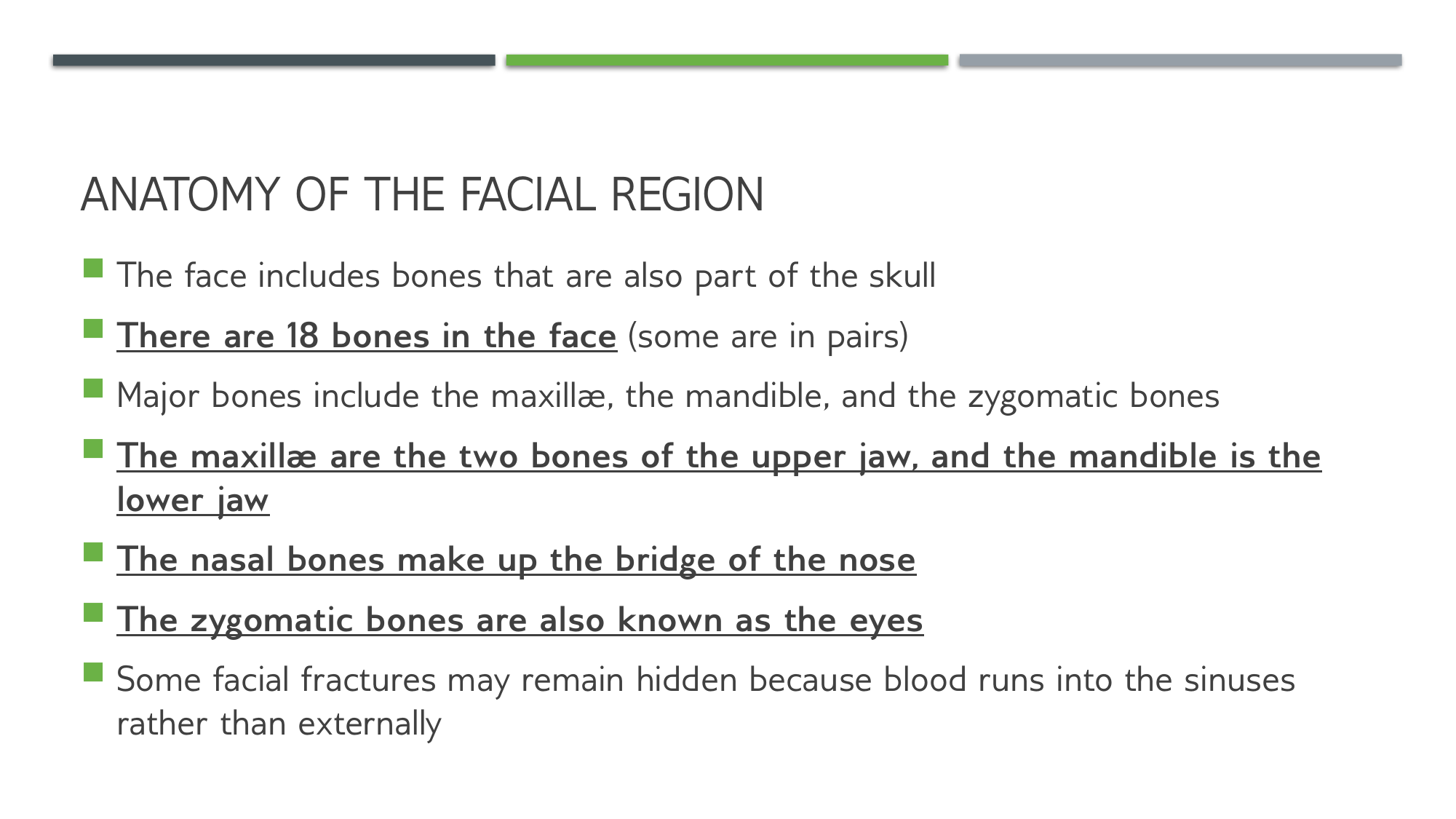

# ANatomy of the Facial Region
The face includes bones that are also part of the skull
There are 18 bones in the face (some are in pairs)
Major bones include the maxillae, the mandible, and the zygomatic bones
The maxillae are the two bones of the upper jaw, and the mandible is the lower jaw
The nasal bones make up the bridge of the nose
The zygomatic bones are also known as the eyes
Some facial fractures may remain hidden because blood runs into the sinuses rather than externally